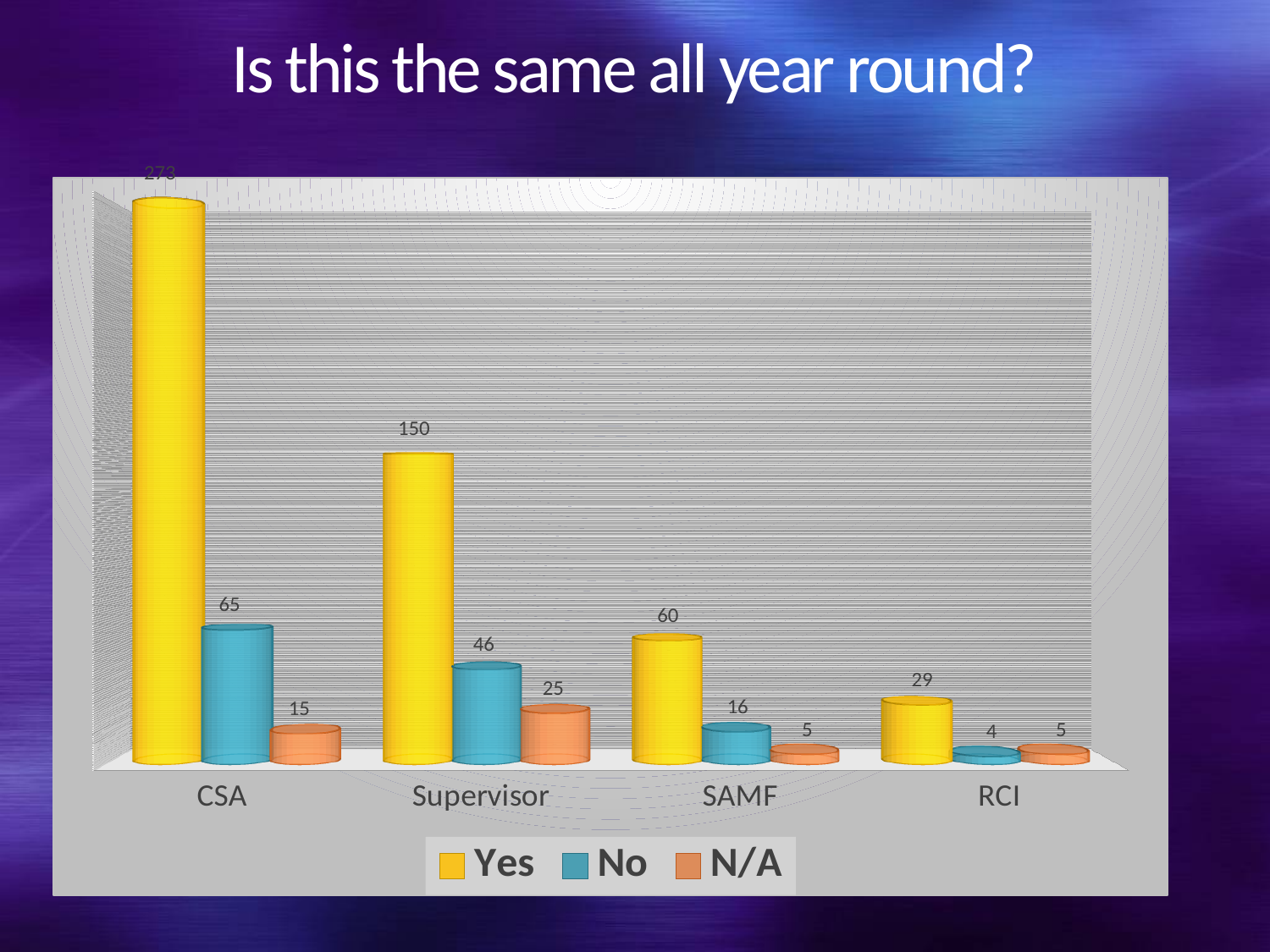

# Is this the same all year round?

[unsupported chart]